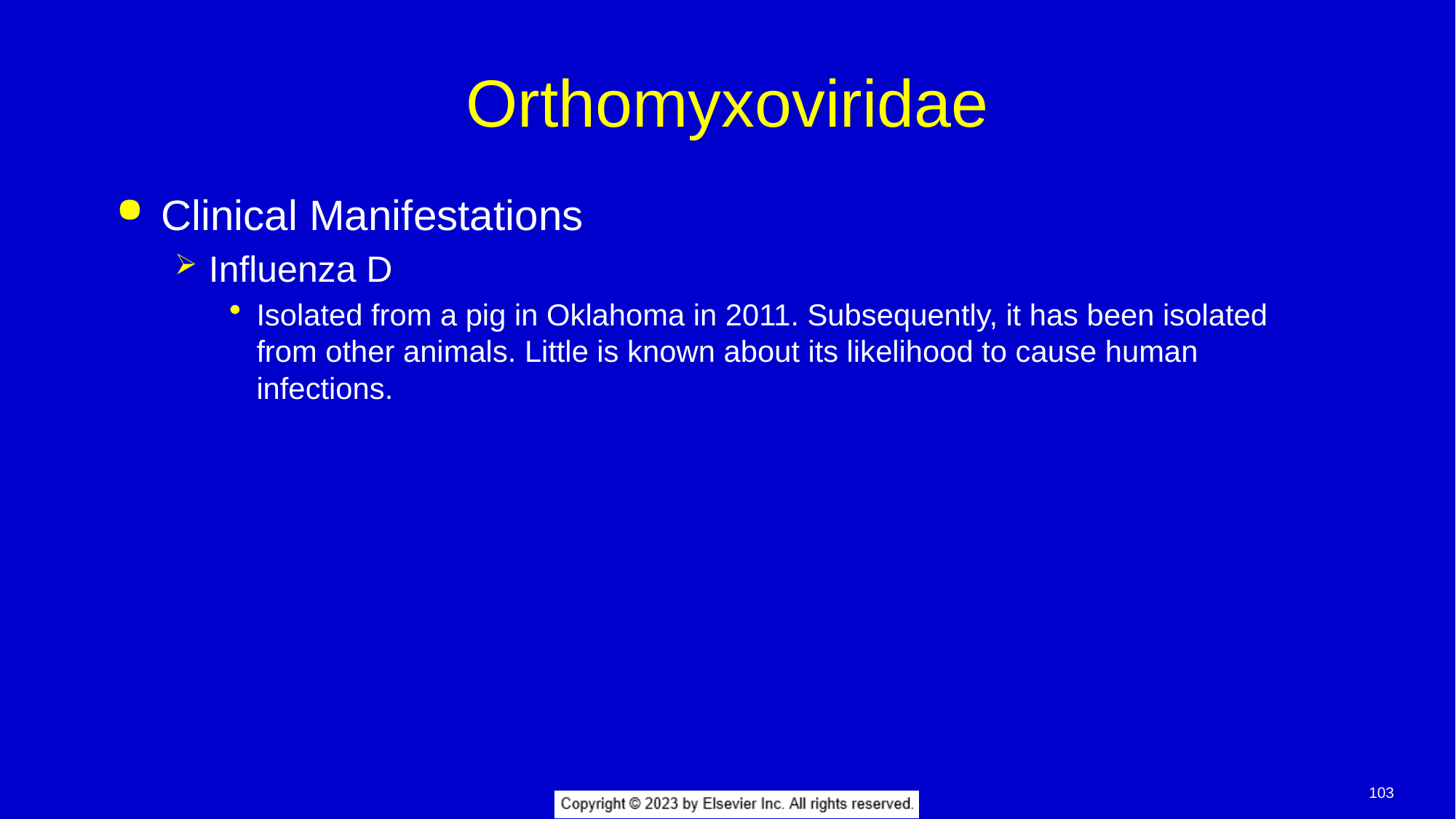

# Orthomyxoviridae
Clinical Manifestations
Influenza D
Isolated from a pig in Oklahoma in 2011. Subsequently, it has been isolated from other animals. Little is known about its likelihood to cause human infections.